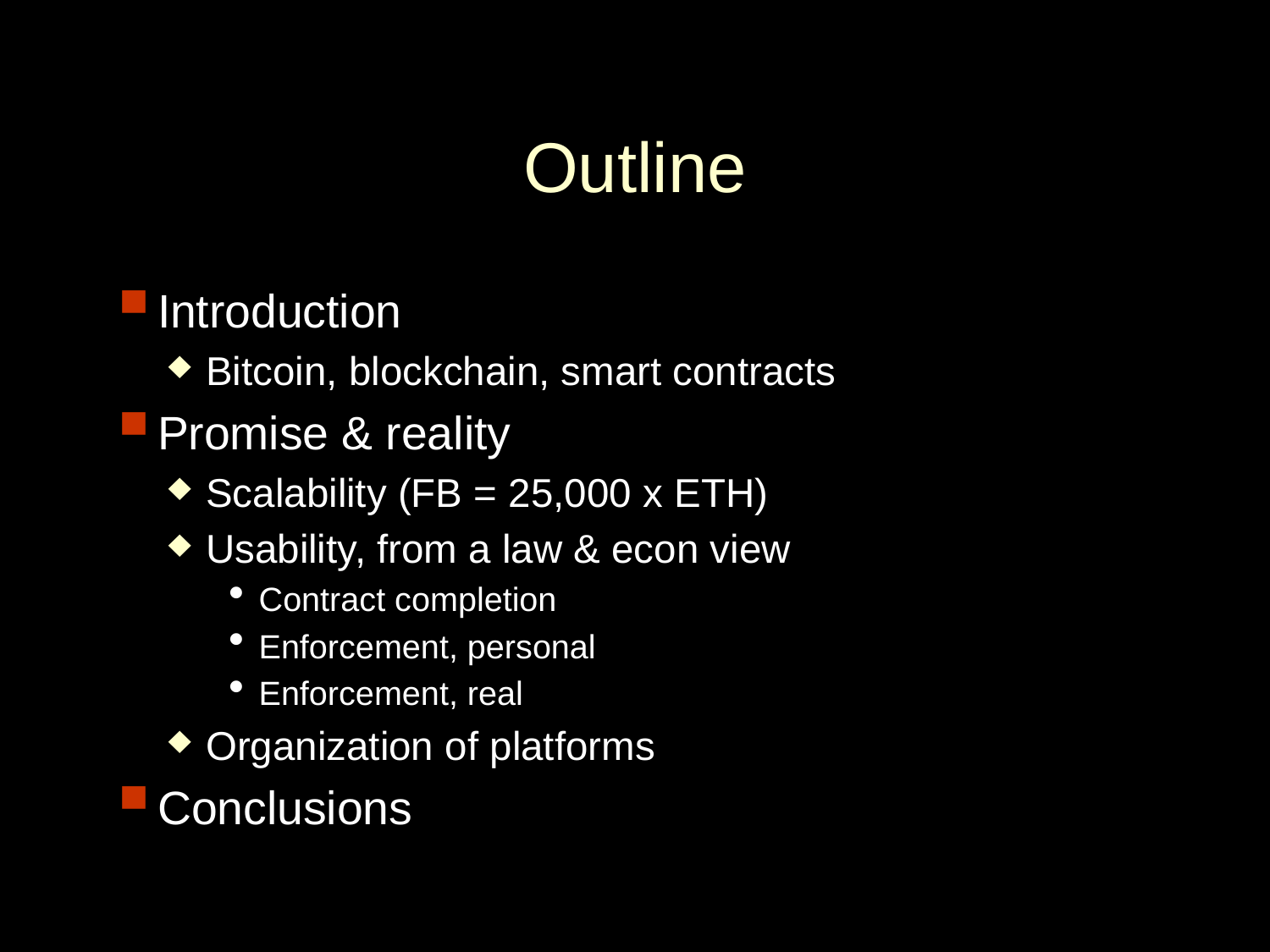

# Outline
Introduction
Bitcoin, blockchain, smart contracts
Promise & reality
Scalability (FB = 25,000 x ETH)
Usability, from a law & econ view
Contract completion
Enforcement, personal
Enforcement, real
Organization of platforms
Conclusions